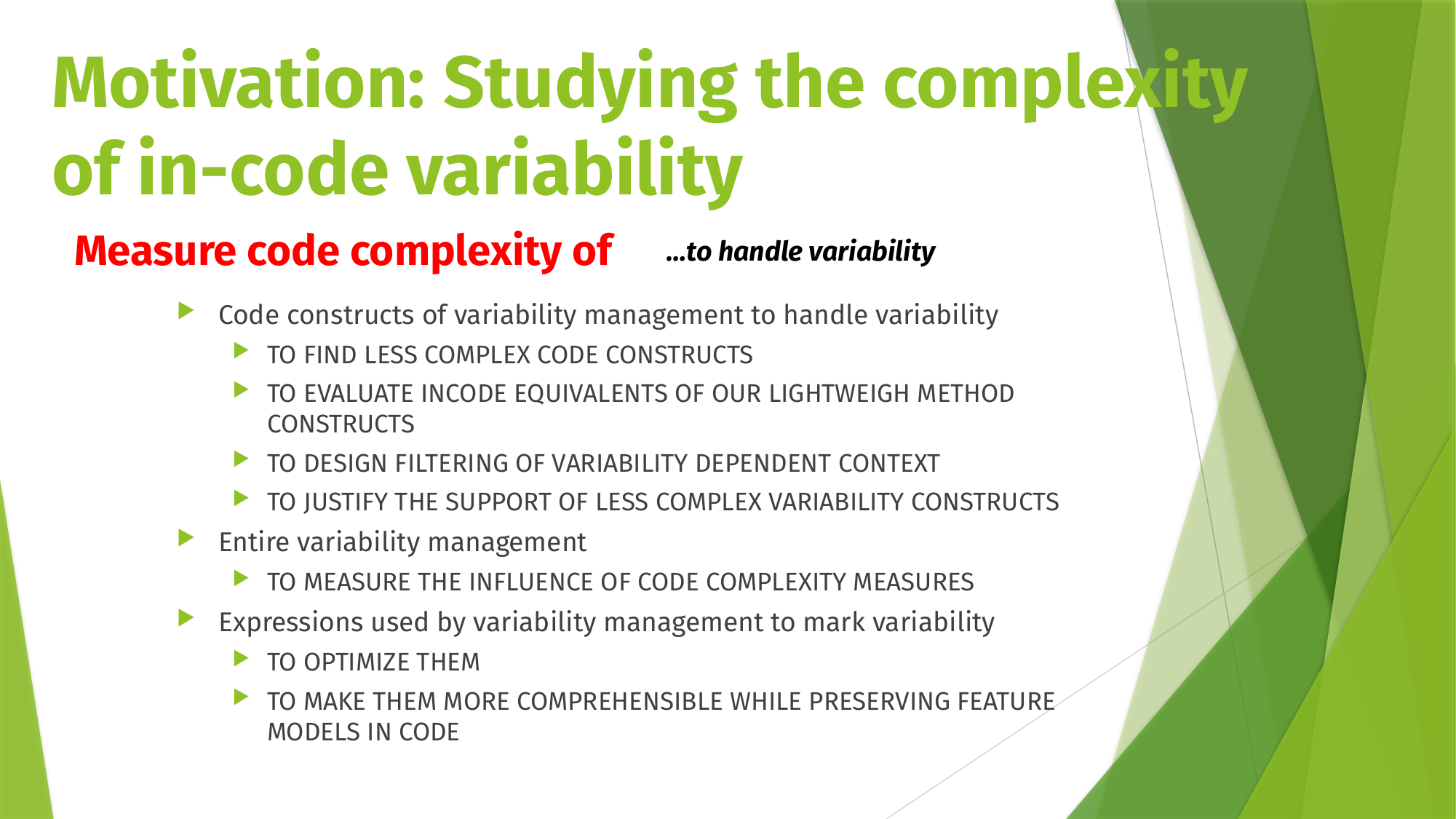

# Motivation: Studying the complexity of in-code variability
Measure code complexity of
…to handle variability

Code constructs of variability management to handle variability
TO FIND LESS COMPLEX CODE CONSTRUCTS
TO EVALUATE INCODE EQUIVALENTS OF OUR LIGHTWEIGH METHOD CONSTRUCTS
TO DESIGN FILTERING OF VARIABILITY DEPENDENT CONTEXT
TO JUSTIFY THE SUPPORT OF LESS COMPLEX VARIABILITY CONSTRUCTS
Entire variability management
TO MEASURE THE INFLUENCE OF CODE COMPLEXITY MEASURES
Expressions used by variability management to mark variability
TO OPTIMIZE THEM
TO MAKE THEM MORE COMPREHENSIBLE WHILE PRESERVING FEATURE MODELS IN CODE